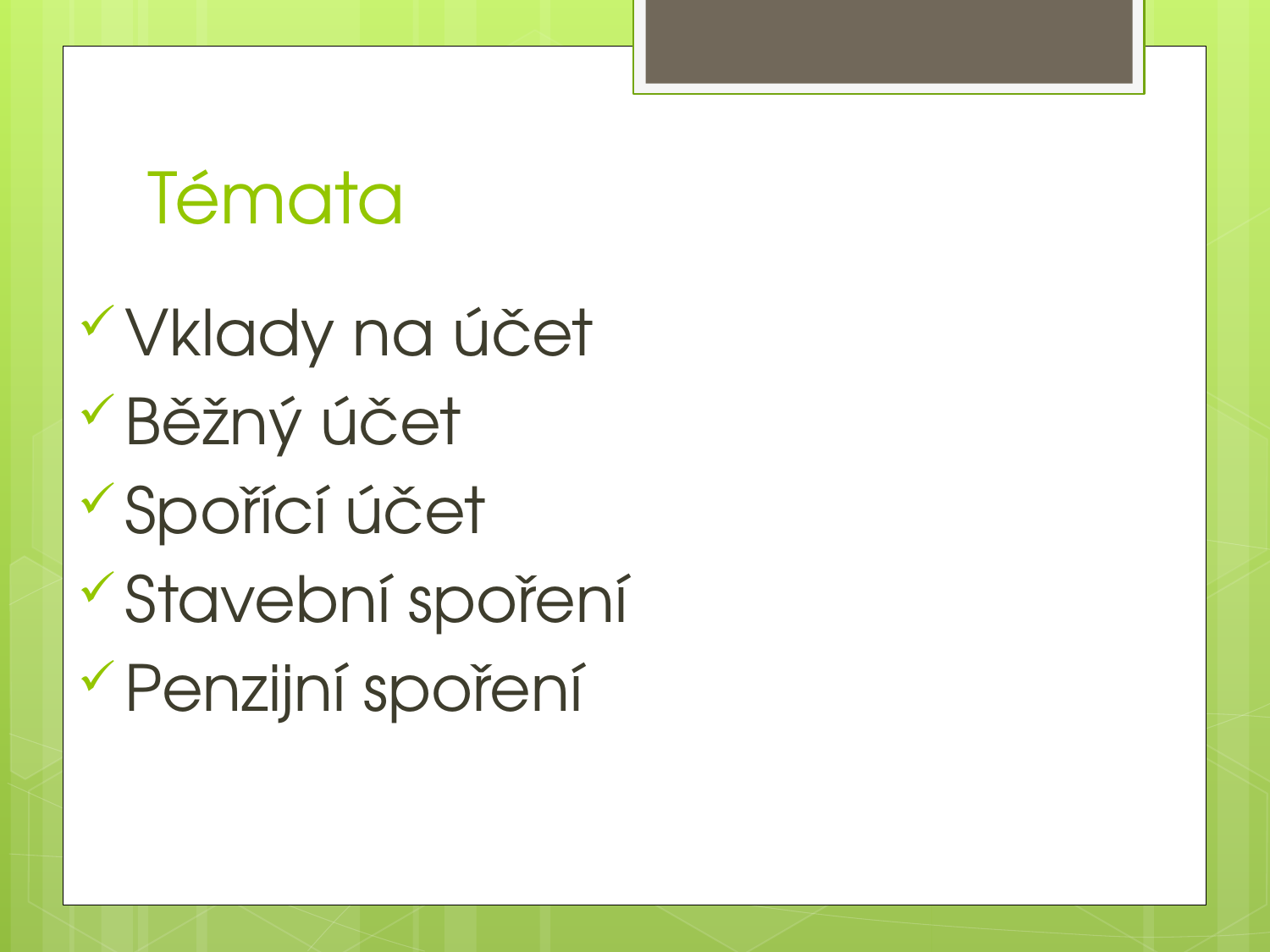

# Témata
Vklady na účet
Běžný účet
Spořící účet
Stavební spoření
Penzijní spoření